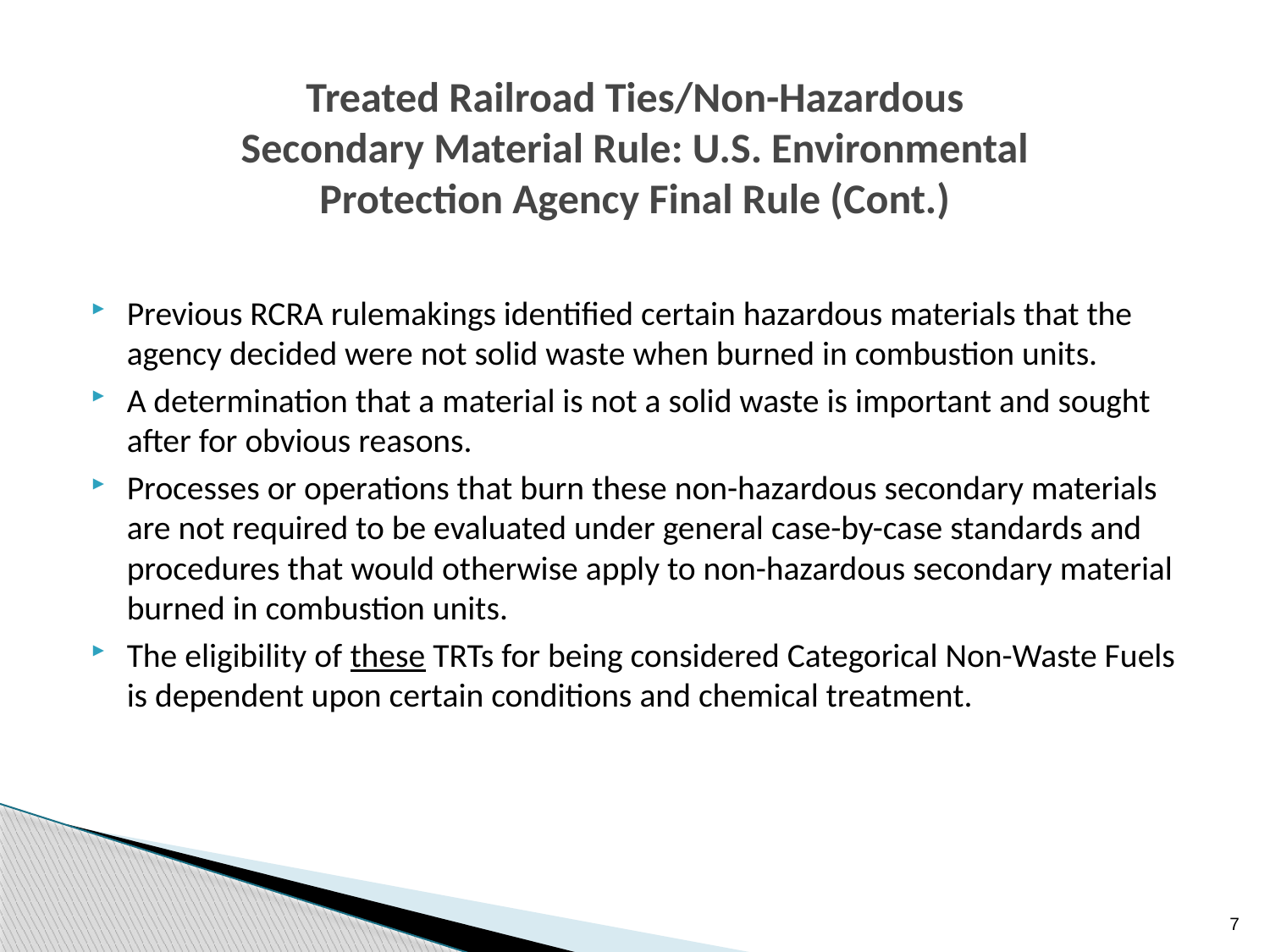

# Treated Railroad Ties/Non-Hazardous Secondary Material Rule: U.S. Environmental Protection Agency Final Rule (Cont.)
Previous RCRA rulemakings identified certain hazardous materials that the agency decided were not solid waste when burned in combustion units.
A determination that a material is not a solid waste is important and sought after for obvious reasons.
Processes or operations that burn these non-hazardous secondary materials are not required to be evaluated under general case-by-case standards and procedures that would otherwise apply to non-hazardous secondary material burned in combustion units.
The eligibility of these TRTs for being considered Categorical Non-Waste Fuels is dependent upon certain conditions and chemical treatment.
7